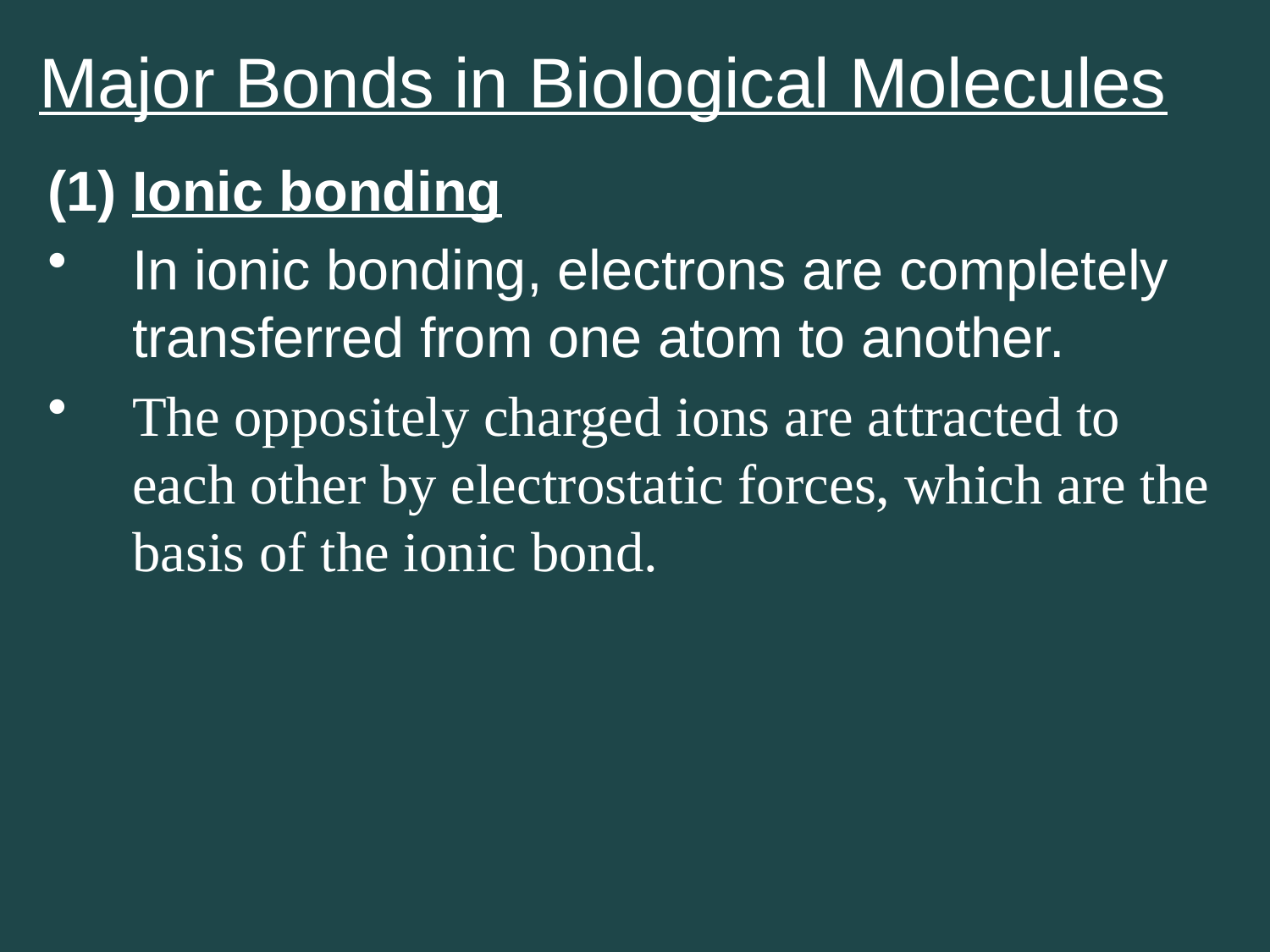

# Major Bonds in Biological Molecules
Ionic bonding
In ionic bonding, electrons are completely transferred from one atom to another.
The oppositely charged ions are attracted to each other by electrostatic forces, which are the basis of the ionic bond.